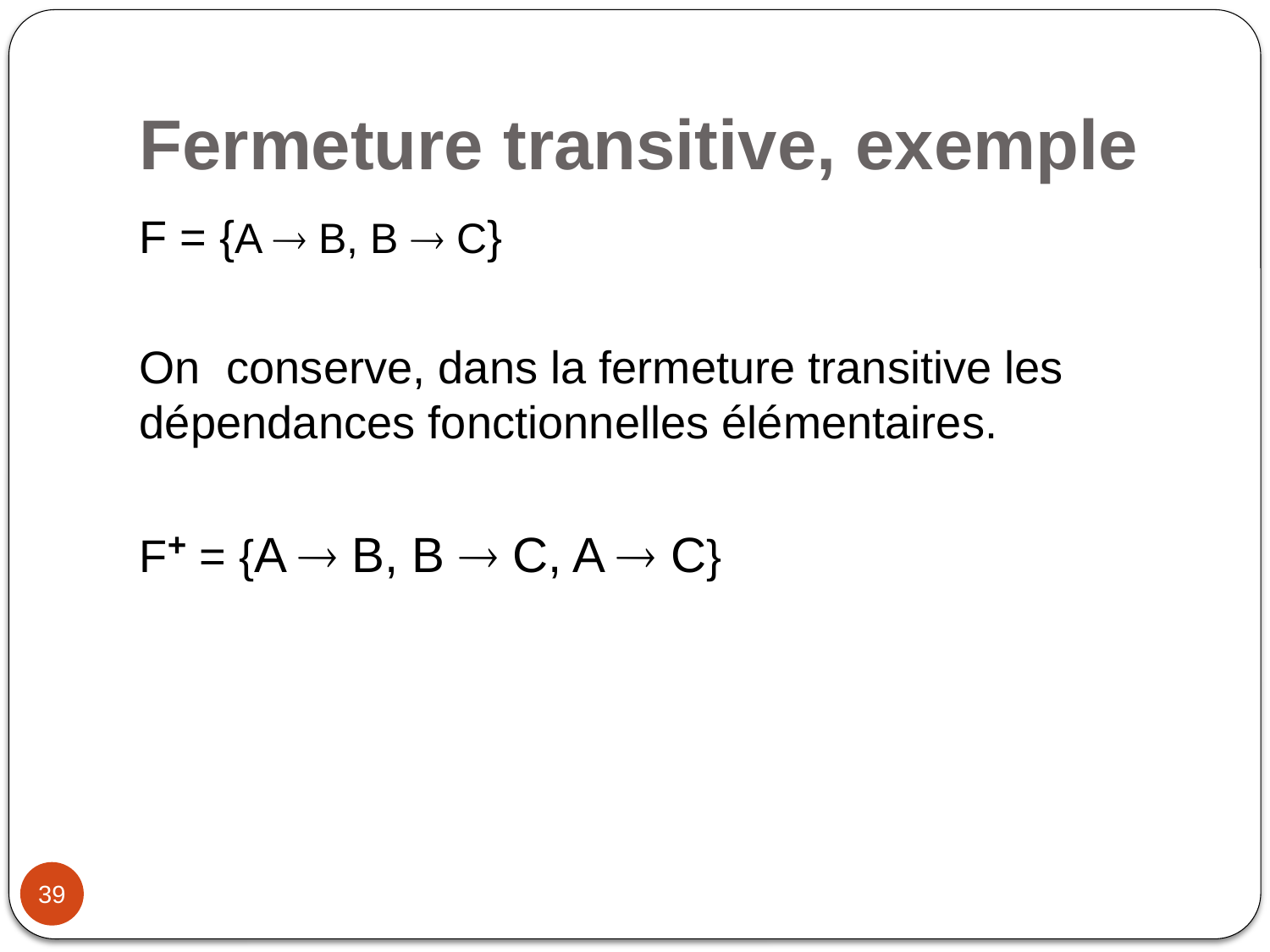

# Fermeture transitive, exemple
F = {A → B, B → C}

On  conserve, dans la fermeture transitive les dépendances fonctionnelles élémentaires.

F+ = {A → B, B → C, A → C}

39